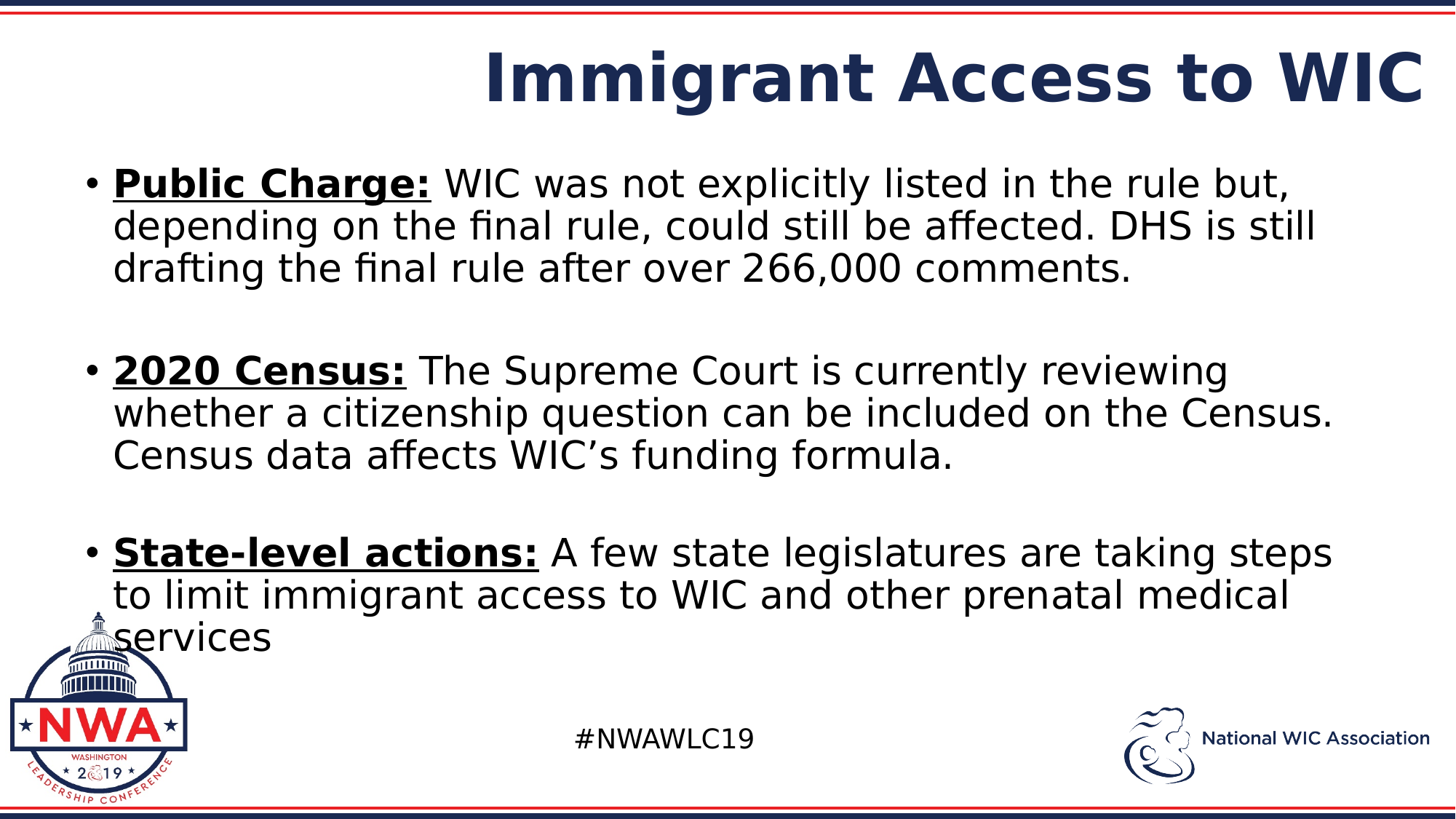

Immigrant Access to WIC
Public Charge: WIC was not explicitly listed in the rule but, depending on the final rule, could still be affected. DHS is still drafting the final rule after over 266,000 comments.
2020 Census: The Supreme Court is currently reviewing whether a citizenship question can be included on the Census. Census data affects WIC’s funding formula.
State-level actions: A few state legislatures are taking steps to limit immigrant access to WIC and other prenatal medical services